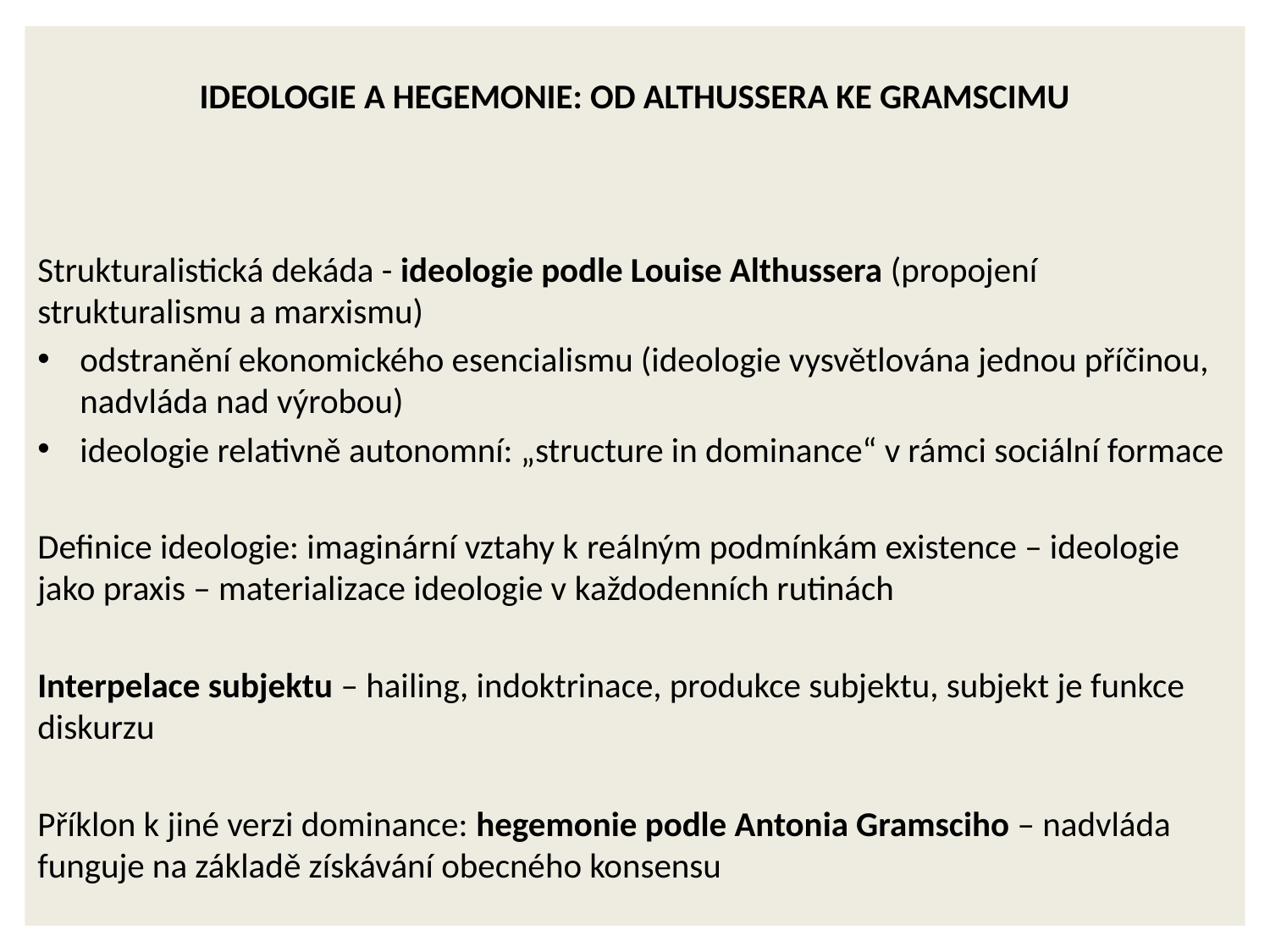

Ideologie a hegemonie: od Althussera ke Gramscimu

Strukturalistická dekáda - ideologie podle Louise Althussera (propojení strukturalismu a marxismu)
odstranění ekonomického esencialismu (ideologie vysvětlována jednou příčinou, nadvláda nad výrobou)
ideologie relativně autonomní: „structure in dominance“ v rámci sociální formace

Definice ideologie: imaginární vztahy k reálným podmínkám existence – ideologie jako praxis – materializace ideologie v každodenních rutinách

Interpelace subjektu – hailing, indoktrinace, produkce subjektu, subjekt je funkce diskurzu

Příklon k jiné verzi dominance: hegemonie podle Antonia Gramsciho – nadvláda funguje na základě získávání obecného konsensu